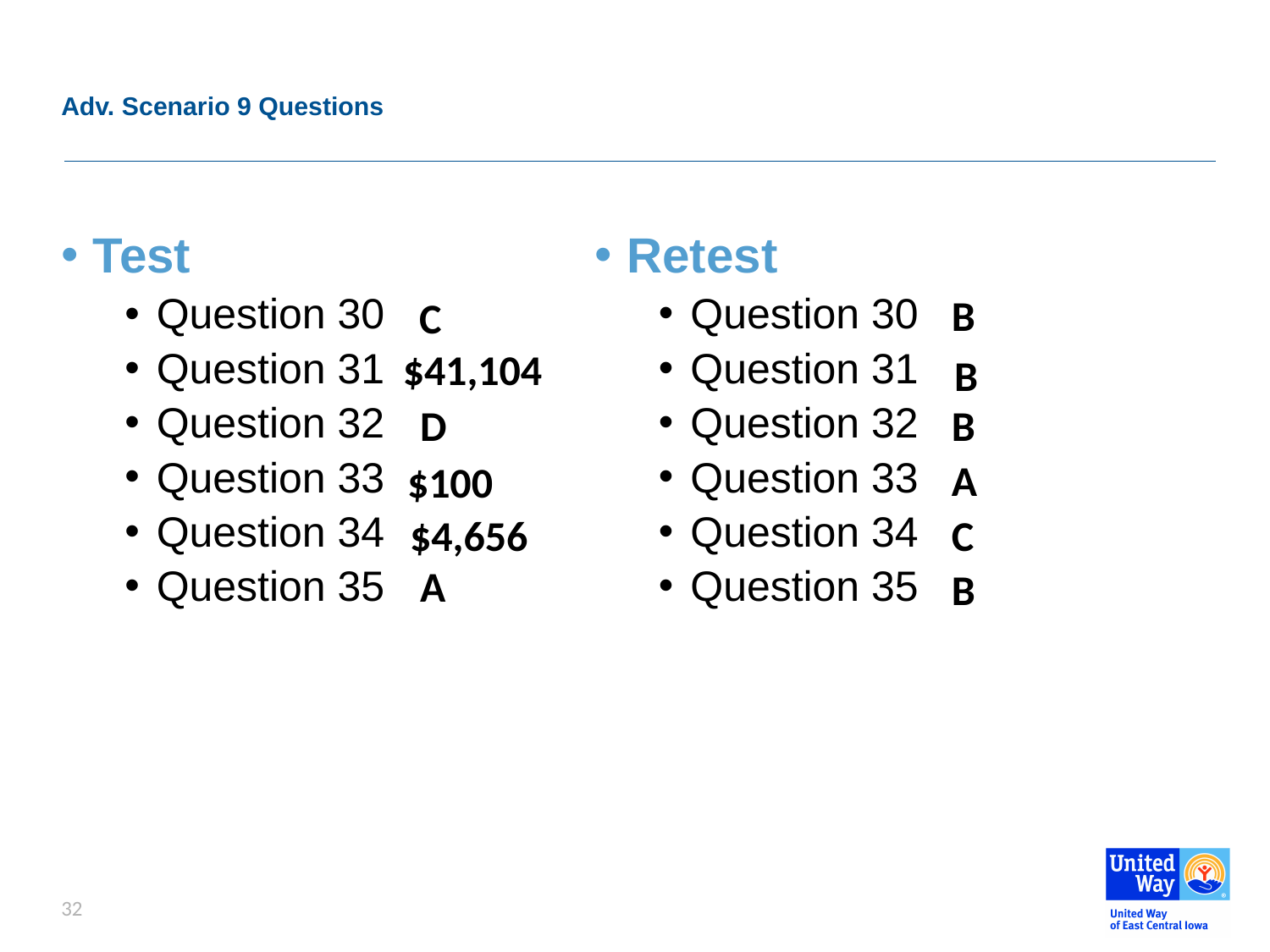

# Adv. Scenario 9 Questions
Test
Question 30
Question 31
Question 32
Question 33
Question 34
Question 35
Retest
Question 30
Question 31
Question 32
Question 33
Question 34
Question 35
B
C
$41,104
B
B
D
A
$100
C
$4,656
A
B
32